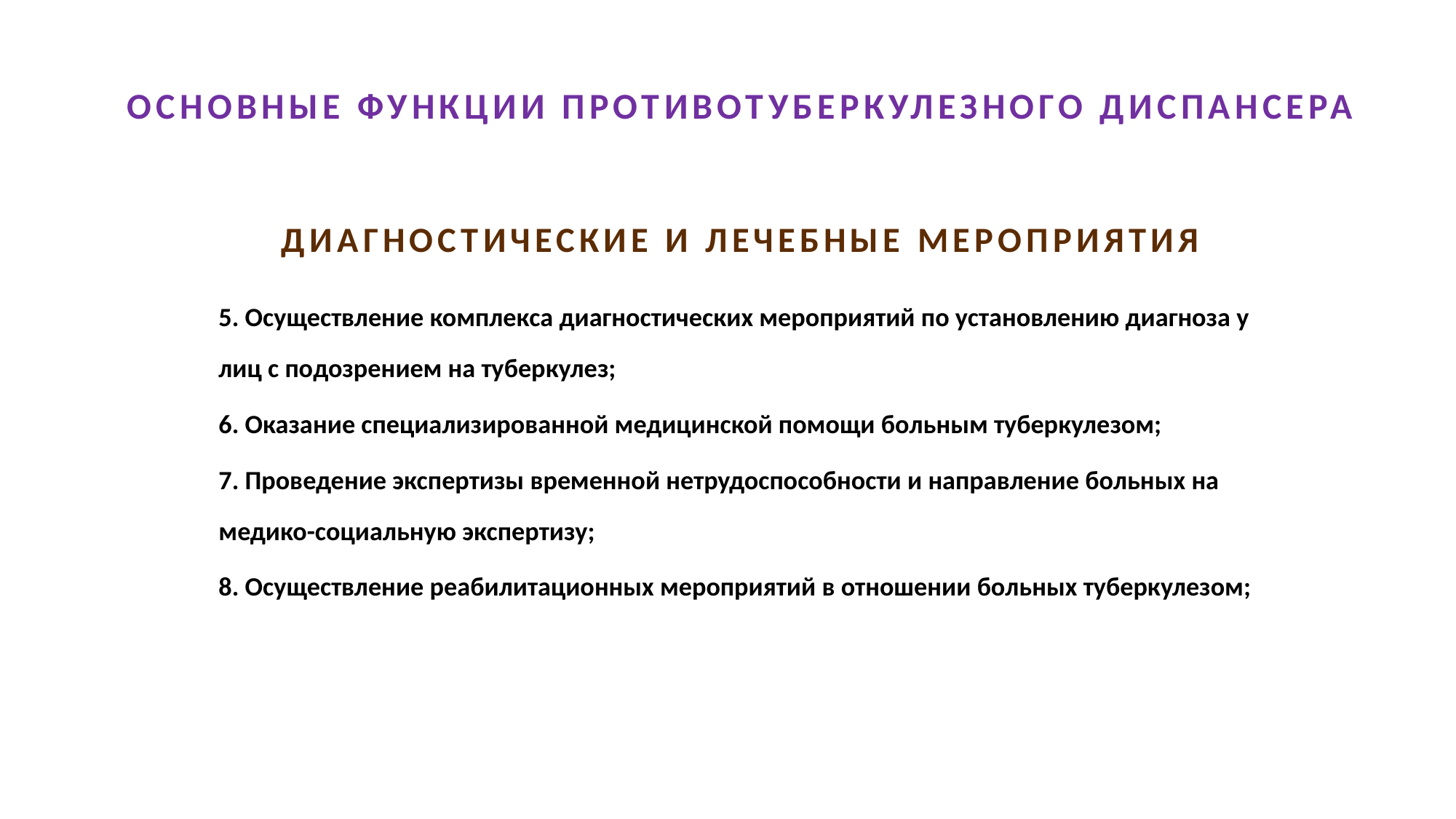

# ОСНОВНЫЕ ФУНКЦИИ ПРОТИВОТУБЕРКУЛЕЗНОГО ДИСПАНСЕРА
ДИАГНОСТИЧЕСКИЕ И ЛЕЧЕБНЫЕ МЕРОПРИЯТИЯ

5. Осуществление комплекса диагностических мероприятий по установлению диагноза у лиц с подозрением на туберкулез;
6. Оказание специализированной медицинской помощи больным туберкулезом;
7. Проведение экспертизы временной нетрудоспособности и направление больных на медико-социальную экспертизу;
8. Осуществление реабилитационных мероприятий в отношении больных туберкулезом;